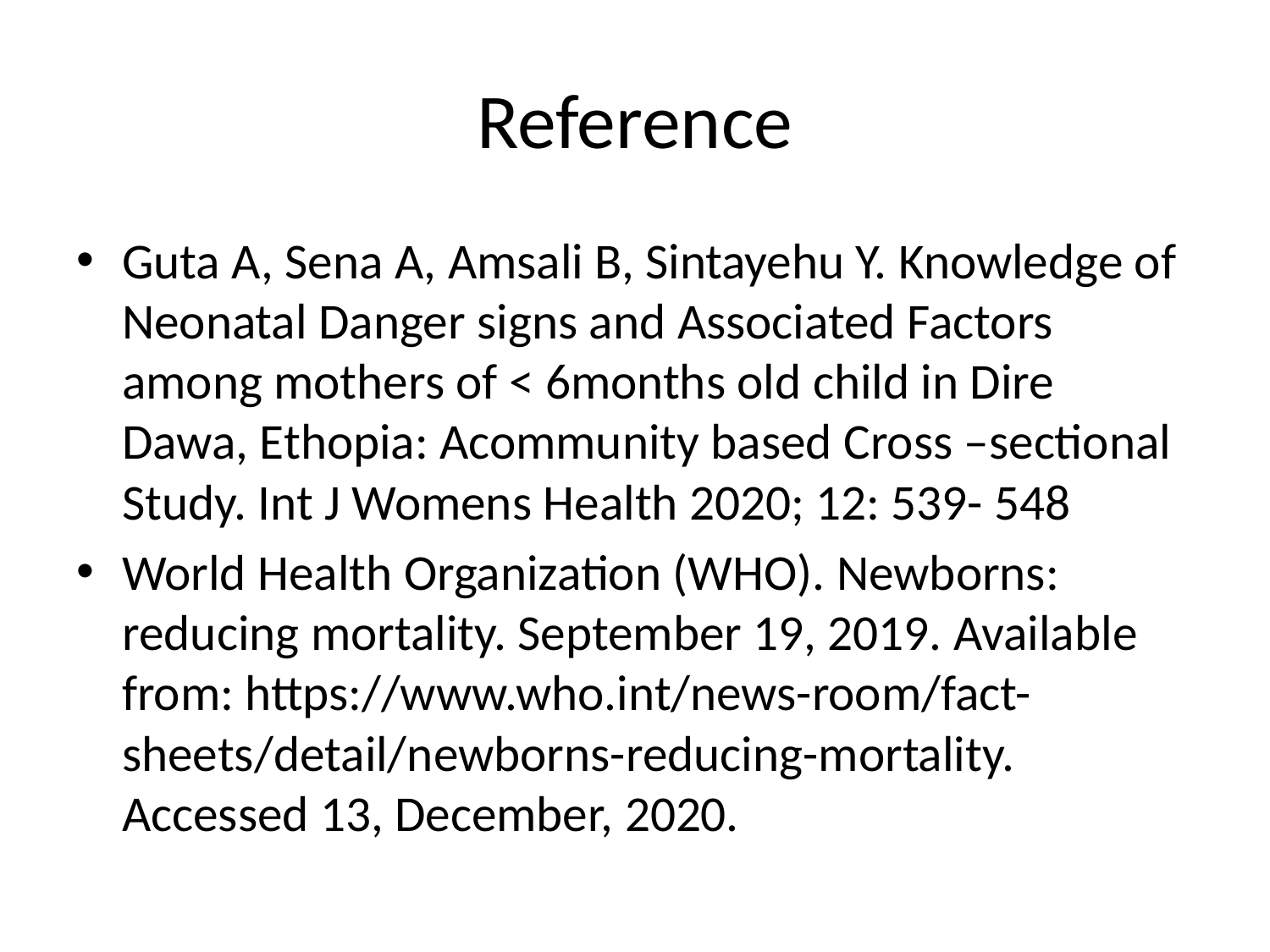

# Reference
Guta A, Sena A, Amsali B, Sintayehu Y. Knowledge of Neonatal Danger signs and Associated Factors among mothers of < 6months old child in Dire Dawa, Ethopia: Acommunity based Cross –sectional Study. Int J Womens Health 2020; 12: 539- 548
World Health Organization (WHO). Newborns: reducing mortality. September 19, 2019. Available from: https://www.who.int/news-room/fact-sheets/detail/newborns-reducing-mortality. Accessed 13, December, 2020.